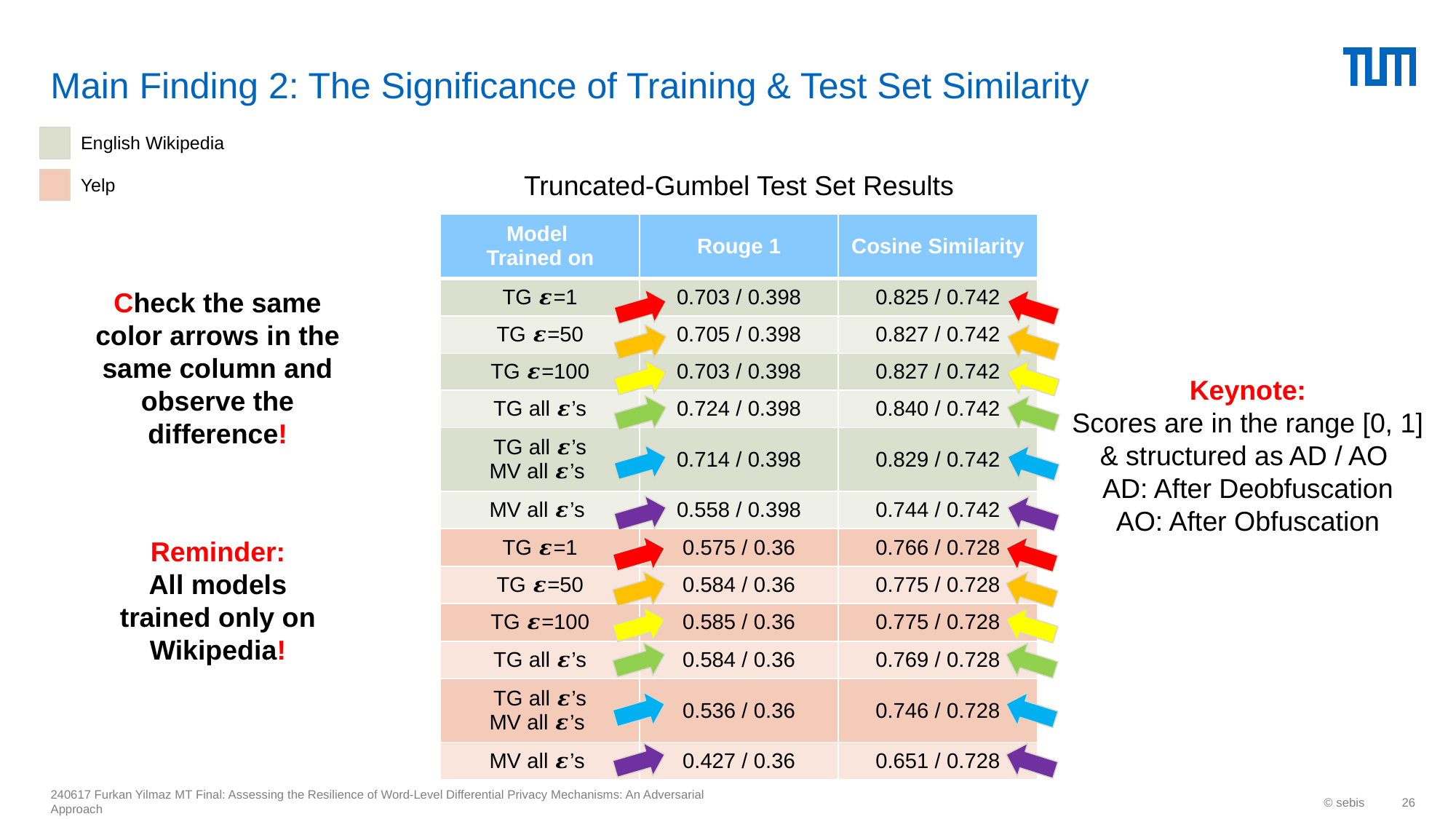

# Main Finding 2: The Significance of Training & Test Set Similarity
English Wikipedia

Truncated-Gumbel Test Set Results
Yelp

| Model Trained on | Rouge 1 | Cosine Similarity |
| --- | --- | --- |
| TG 𝜺=1 | 0.703 / 0.398 | 0.825 / 0.742 |
| TG 𝜺=50 | 0.705 / 0.398 | 0.827 / 0.742 |
| TG 𝜺=100 | 0.703 / 0.398 | 0.827 / 0.742 |
| TG all 𝜺’s | 0.724 / 0.398 | 0.840 / 0.742 |
| TG all 𝜺’s MV all 𝜺’s | 0.714 / 0.398 | 0.829 / 0.742 |
| MV all 𝜺’s | 0.558 / 0.398 | 0.744 / 0.742 |
| TG 𝜺=1 | 0.575 / 0.36 | 0.766 / 0.728 |
| TG 𝜺=50 | 0.584 / 0.36 | 0.775 / 0.728 |
| TG 𝜺=100 | 0.585 / 0.36 | 0.775 / 0.728 |
| TG all 𝜺’s | 0.584 / 0.36 | 0.769 / 0.728 |
| TG all 𝜺’s MV all 𝜺’s | 0.536 / 0.36 | 0.746 / 0.728 |
| MV all 𝜺’s | 0.427 / 0.36 | 0.651 / 0.728 |
Check the same color arrows in the same column and observe the difference!

Keynote:
Scores are in the range [0, 1]
& structured as AD / AO
AD: After Deobfuscation
AO: After Obfuscation

Reminder:
All models trained only on Wikipedia!

240617 Furkan Yilmaz MT Final: Assessing the Resilience of Word-Level Differential Privacy Mechanisms: An Adversarial Approach
© sebis
26